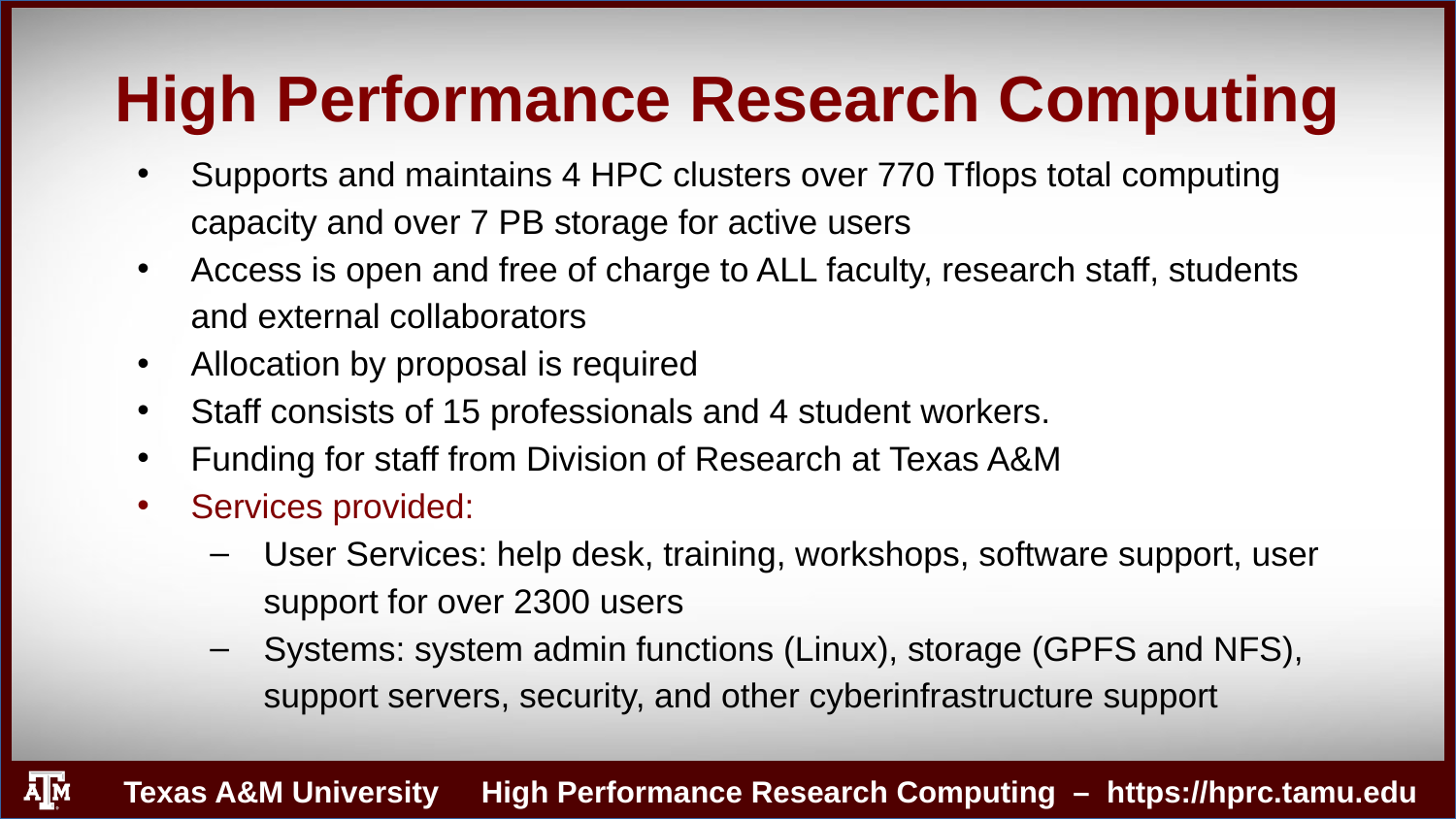

High Performance Research Computing
Supports and maintains 4 HPC clusters over 770 Tflops total computing capacity and over 7 PB storage for active users
Access is open and free of charge to ALL faculty, research staff, students and external collaborators
Allocation by proposal is required
Staff consists of 15 professionals and 4 student workers.
Funding for staff from Division of Research at Texas A&M
Services provided:
User Services: help desk, training, workshops, software support, user support for over 2300 users
Systems: system admin functions (Linux), storage (GPFS and NFS), support servers, security, and other cyberinfrastructure support